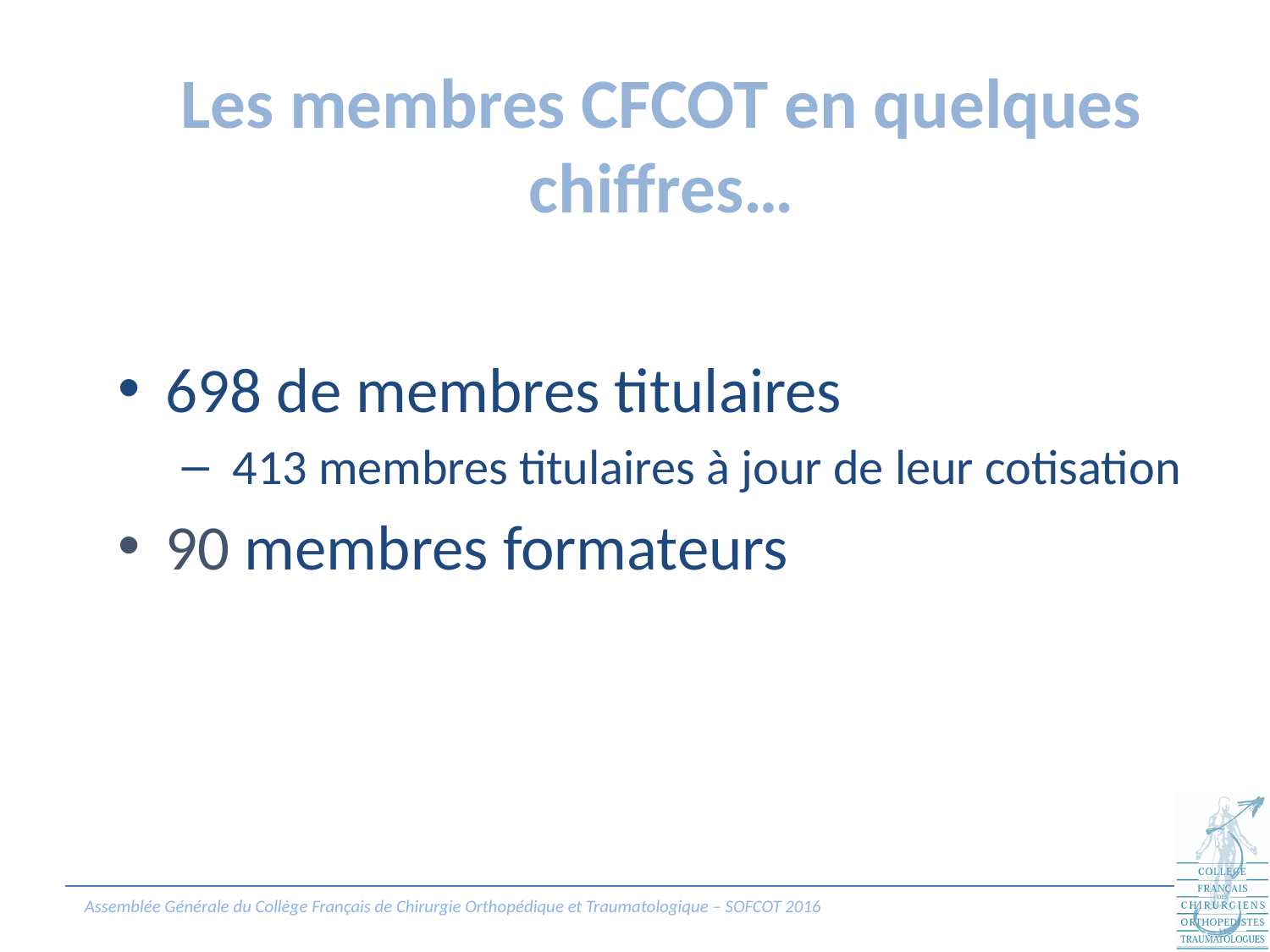

# Les membres CFCOT en quelques chiffres…
698 de membres titulaires
 413 membres titulaires à jour de leur cotisation
90 membres formateurs